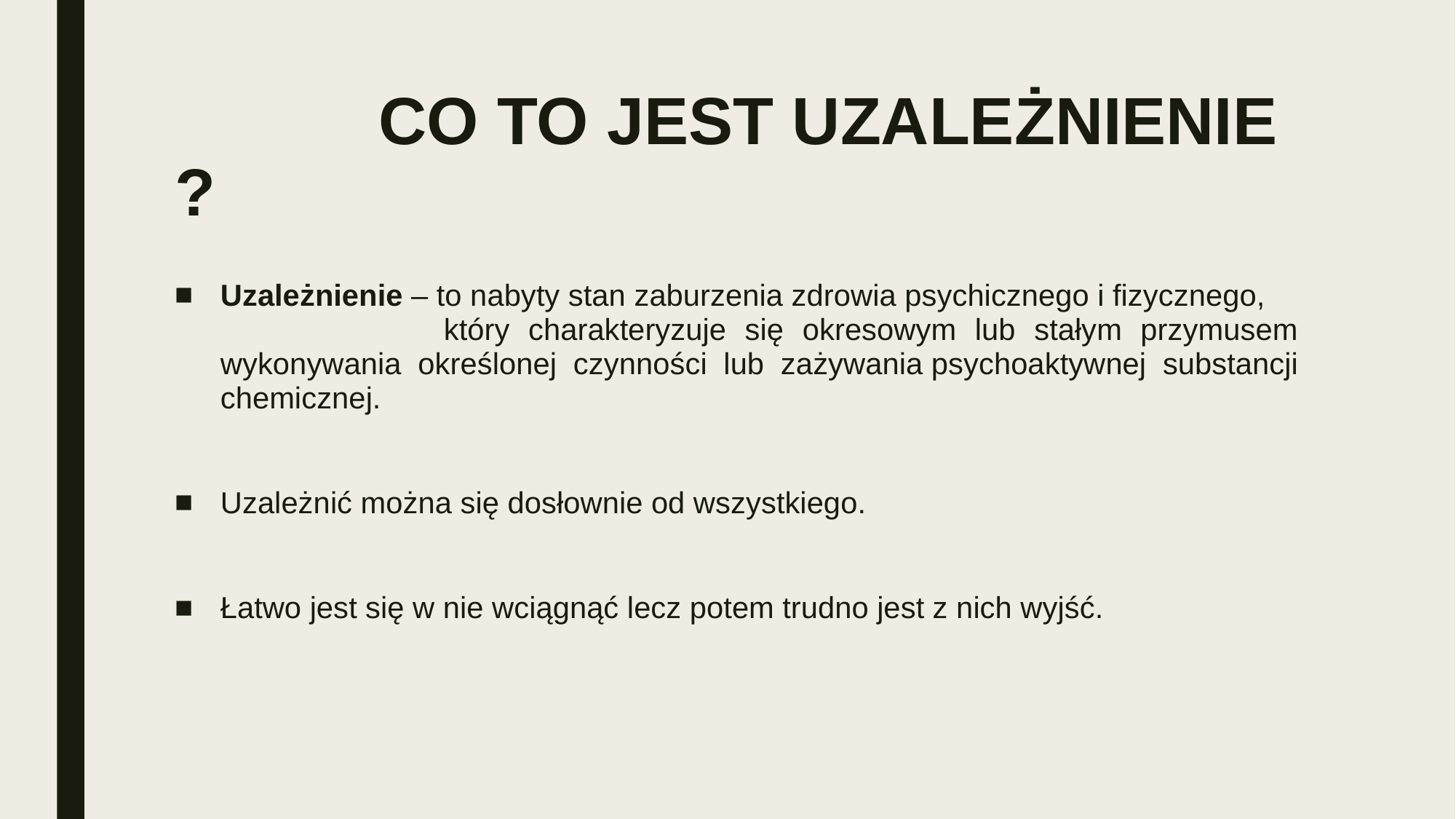

# CO TO JEST UZALEŻNIENIE  ?
Uzależnienie – to nabyty stan zaburzenia zdrowia psychicznego i fizycznego,                 który charakteryzuje się okresowym lub stałym przymusem wykonywania określonej czynności lub zażywania psychoaktywnej substancji chemicznej.

Uzależnić można się dosłownie od wszystkiego.

Łatwo jest się w nie wciągnąć lecz potem trudno jest z nich wyjść.